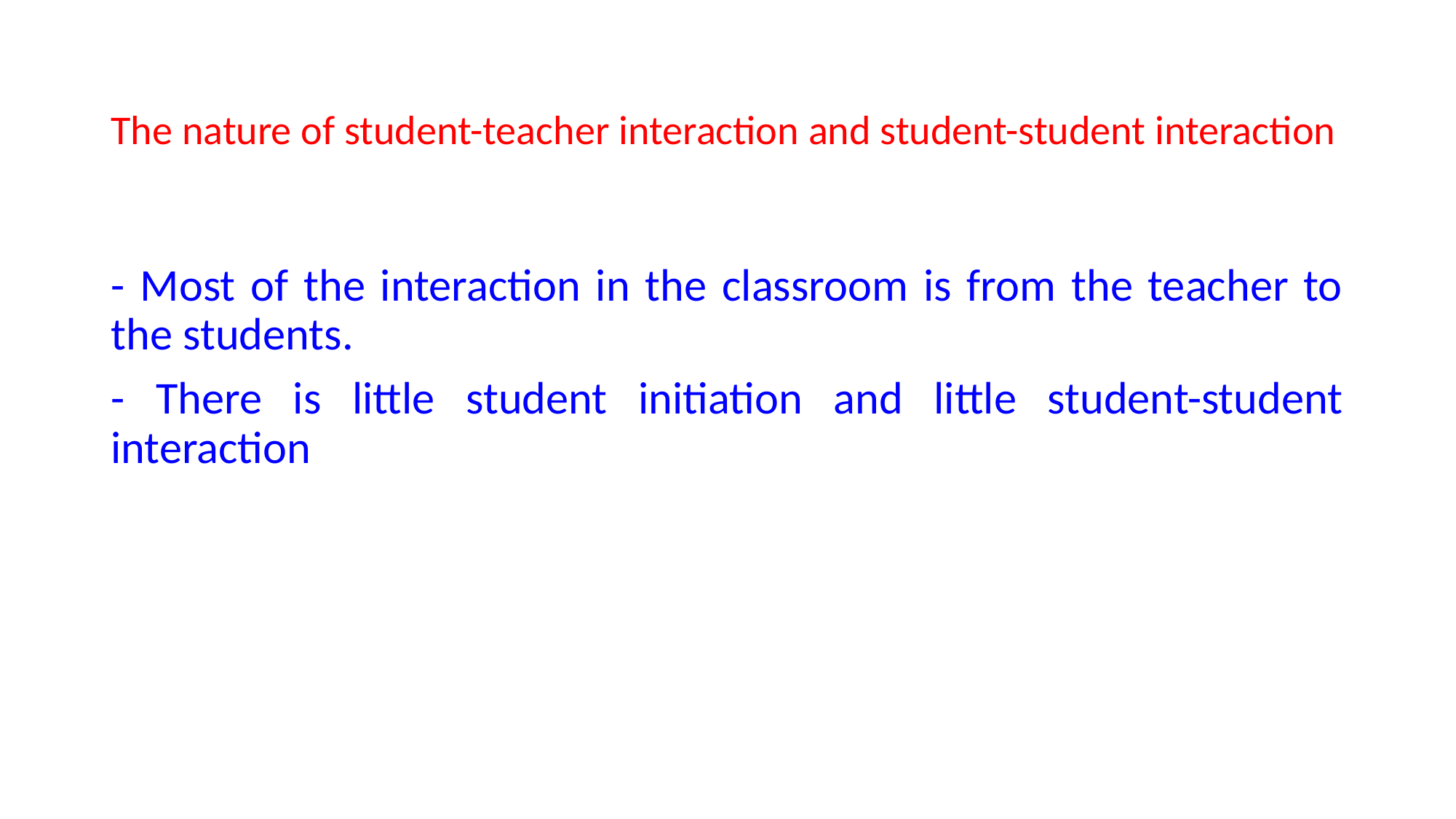

# The nature of student-teacher interaction and student-student interaction
- Most of the interaction in the classroom is from the teacher to the students.
- There is little student initiation and little student-student interaction